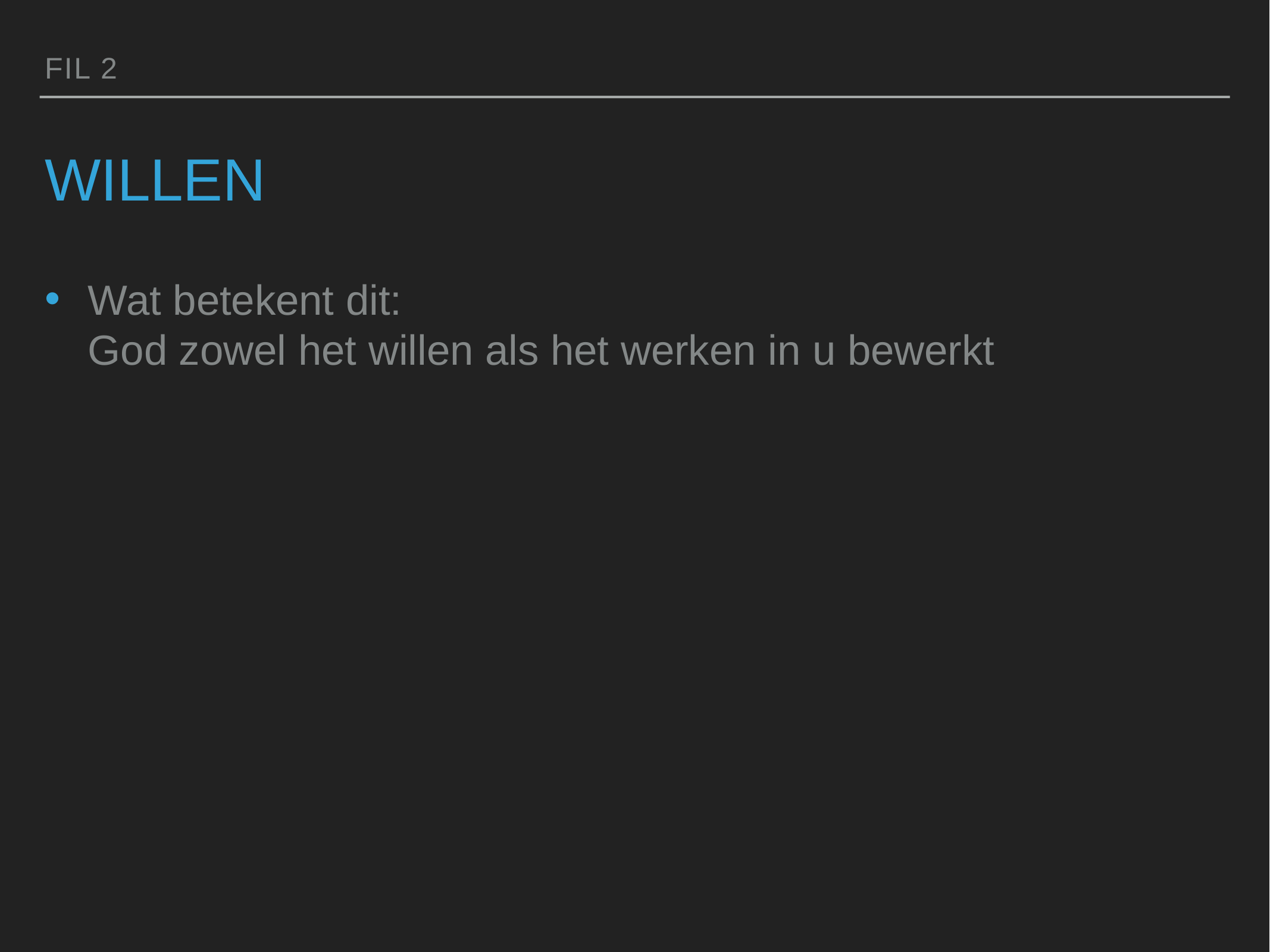

Fil 2
# Willen
Wat betekent dit:
God zowel het willen als het werken in u bewerkt